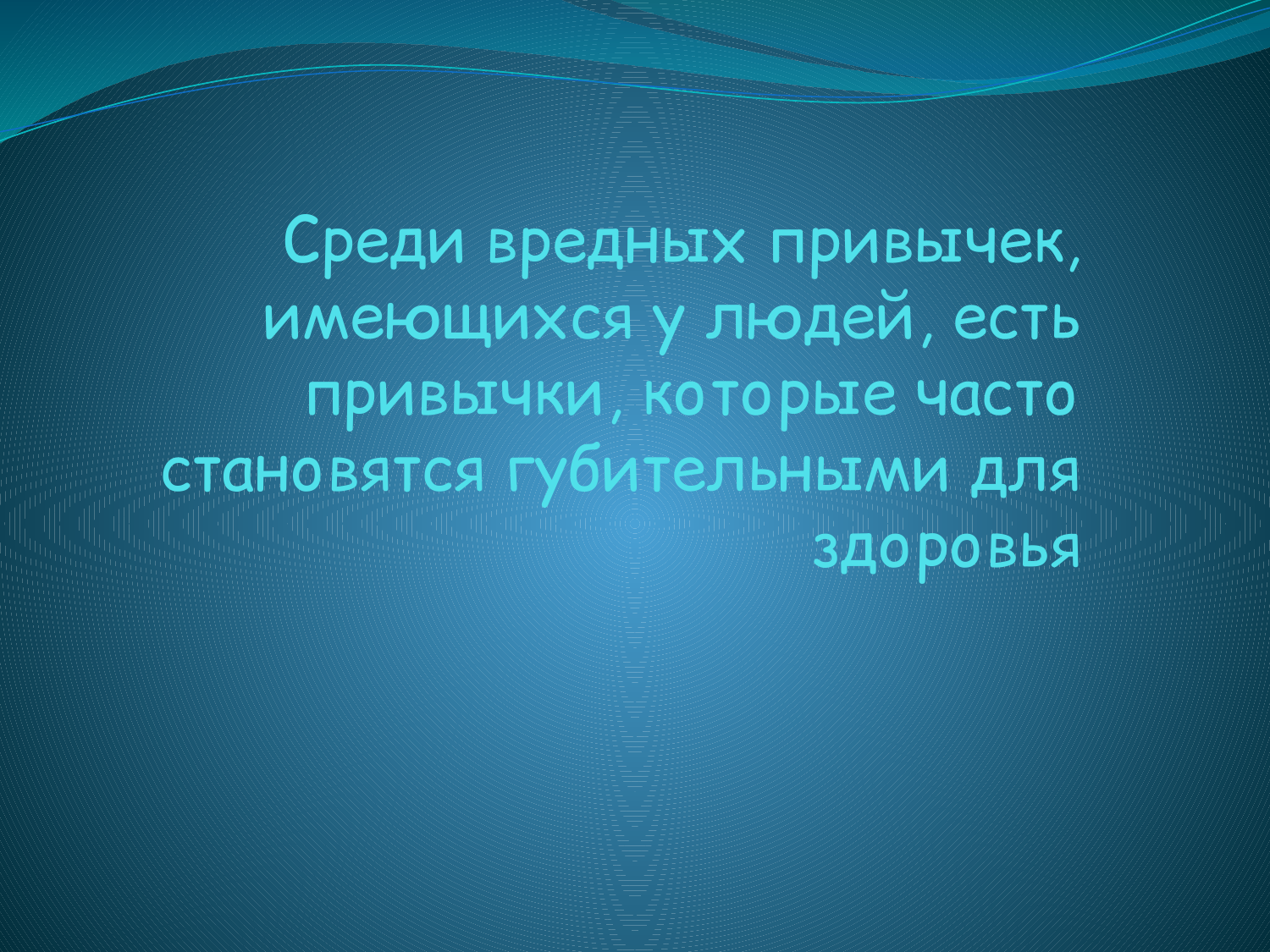

# Среди вредных привычек, имеющихся у людей, есть привычки, которые часто становятся губительными для здоровья